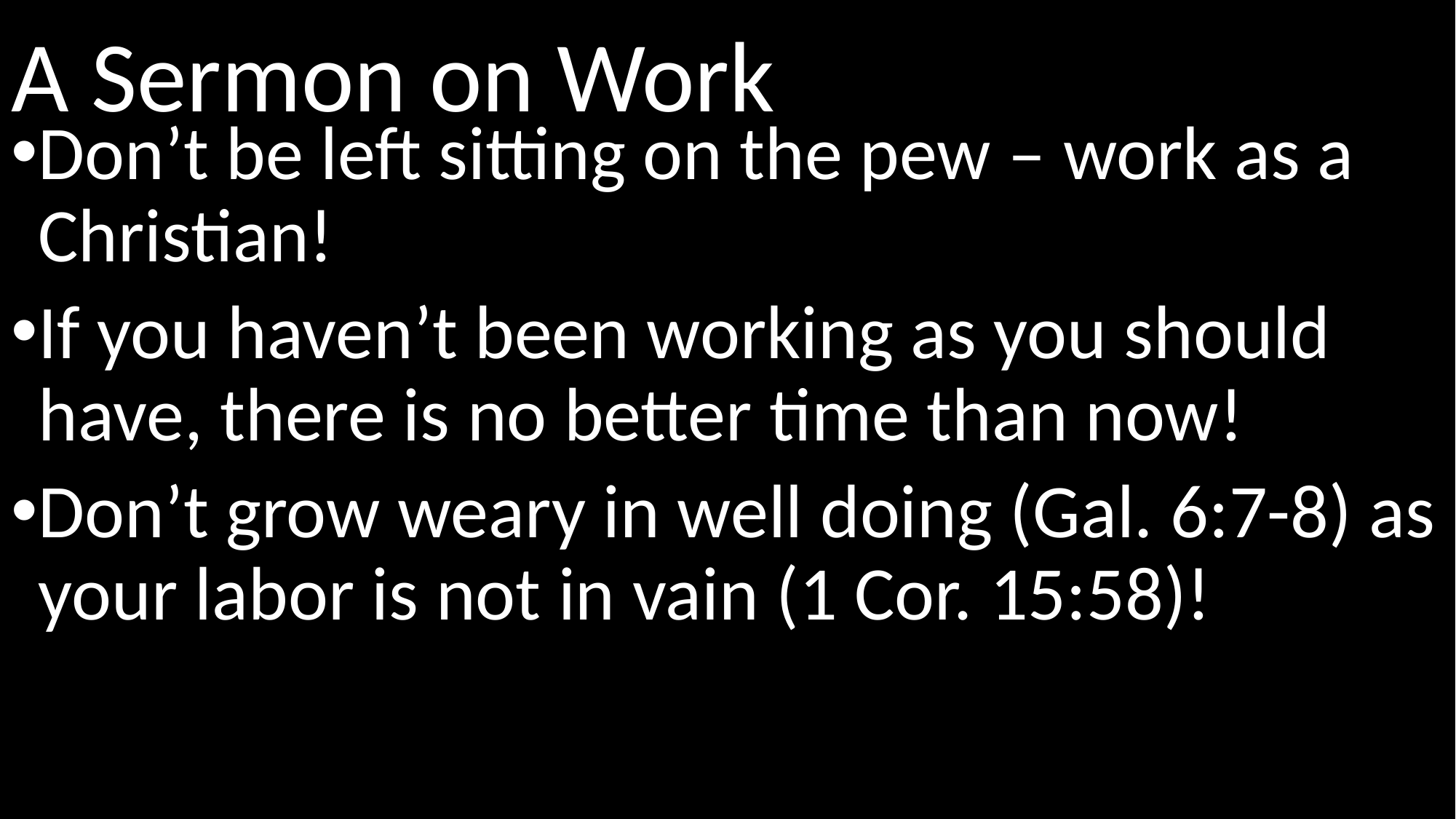

# A Sermon on Work
Don’t be left sitting on the pew – work as a Christian!
If you haven’t been working as you should have, there is no better time than now!
Don’t grow weary in well doing (Gal. 6:7-8) as your labor is not in vain (1 Cor. 15:58)!